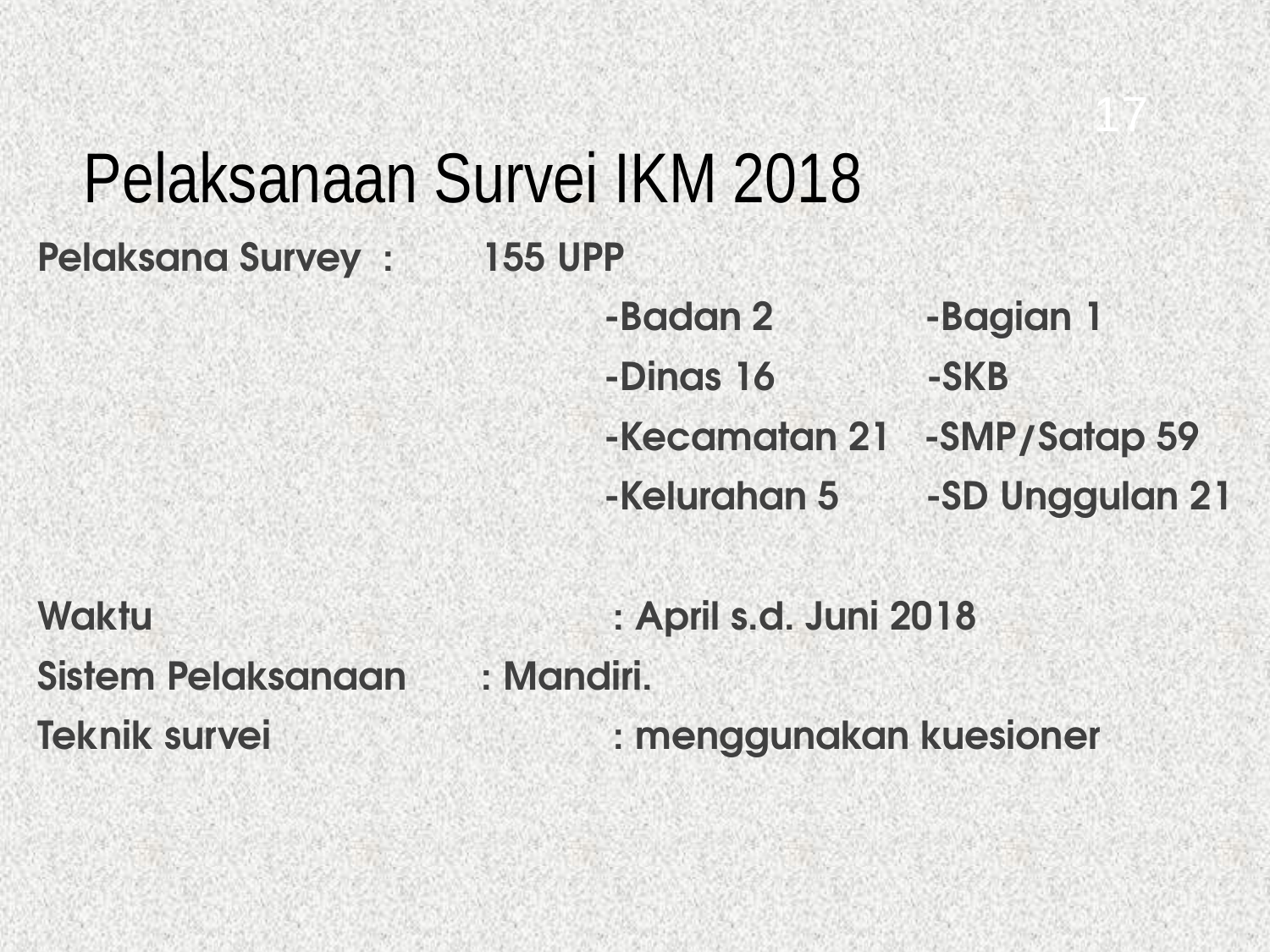

17
# Pelaksanaan Survei IKM 2018
Pelaksana Survey 	: 	155 UPP
-Badan 2              -Bagian 1
-Dinas 16              -SKB
-Kecamatan 21   -SMP/Satap 59
-Kelurahan 5        -SD Unggulan 21

Waktu 	: April s.d. Juni 2018
Sistem Pelaksanaan 	: Mandiri.
Teknik survei	: menggunakan kuesioner